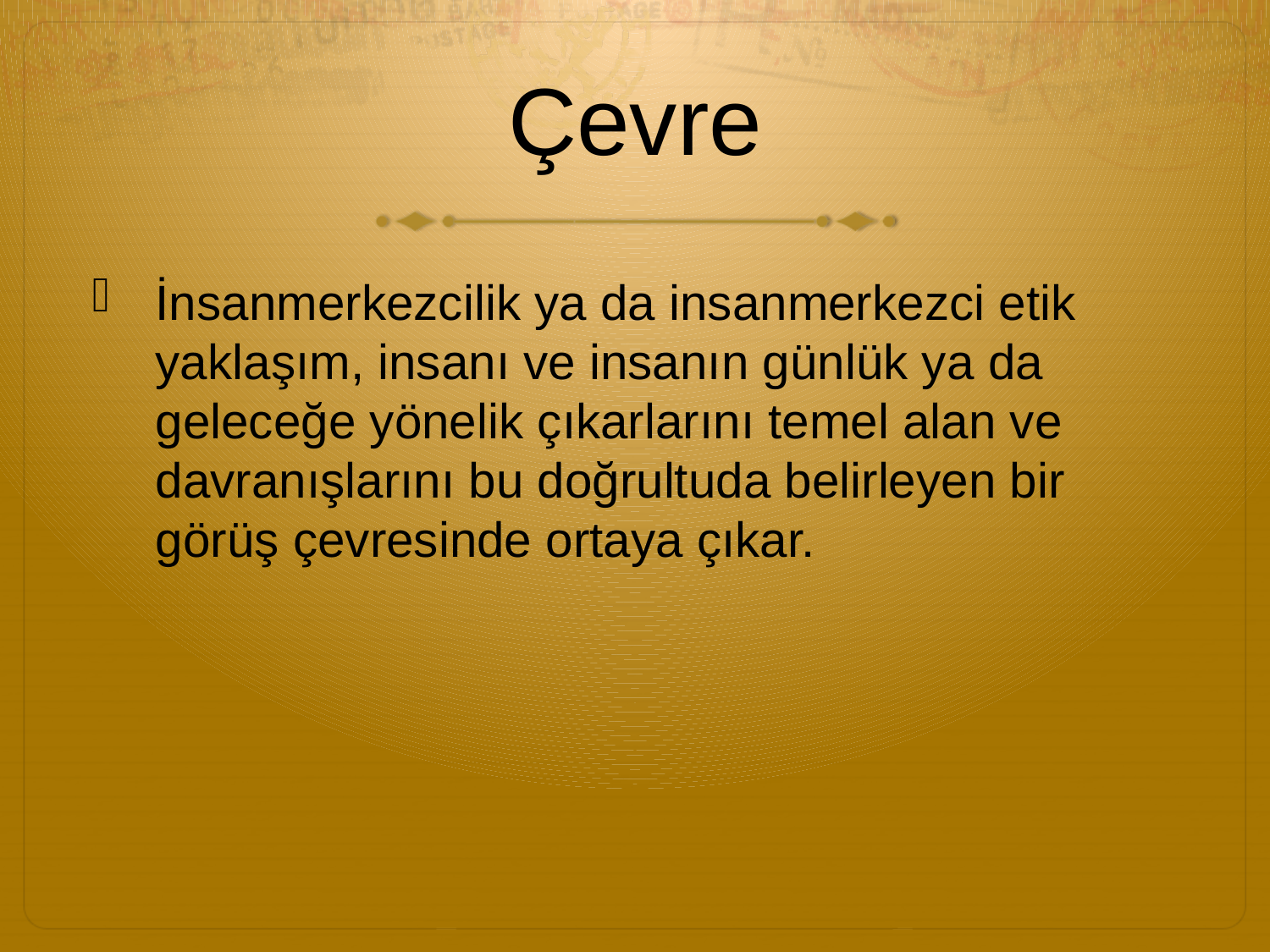

# Çevre
İnsanmerkezcilik ya da insanmerkezci etik yaklaşım, insanı ve insanın günlük ya da geleceğe yönelik çıkarlarını temel alan ve davranışlarını bu doğrultuda belirleyen bir görüş çevresinde ortaya çıkar.